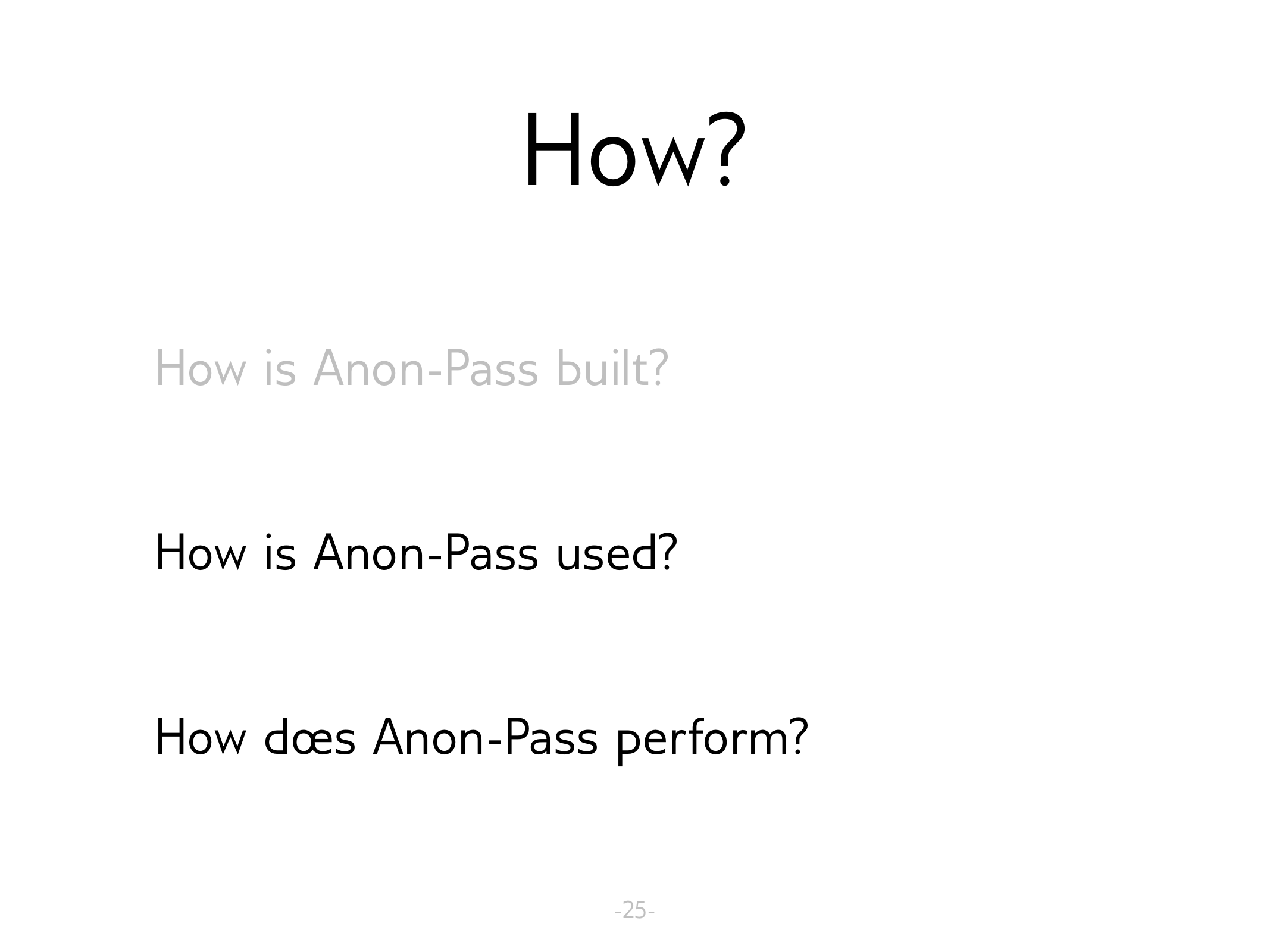

# How?
How is Anon-Pass built?

How is Anon-Pass used?

How does Anon-Pass perform?